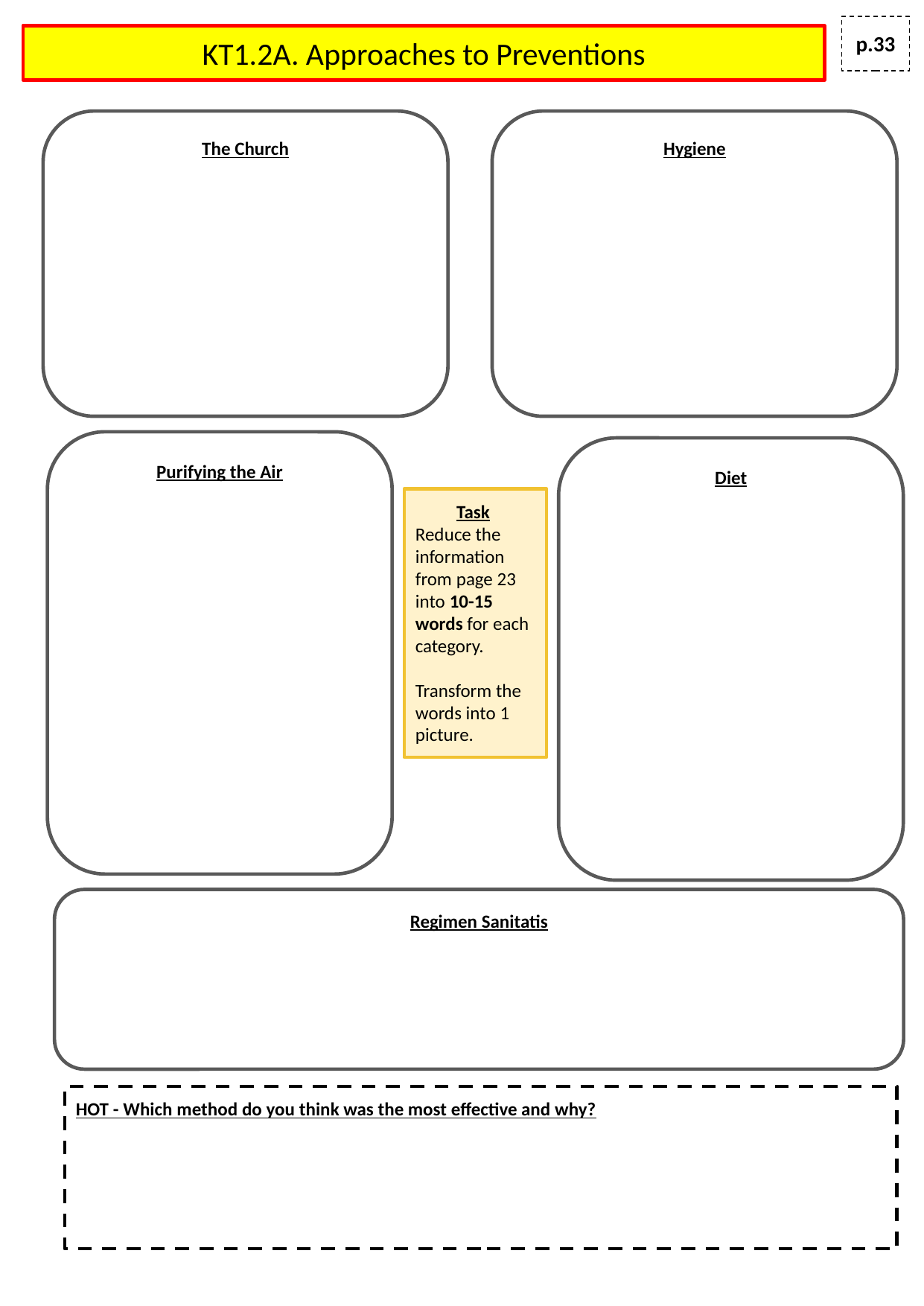

p.33
# KT1.2A. Approaches to Preventions

The Church

Hygiene

Purifying the Air

Diet

Task
Reduce the information from page 23 into 10-15 words for each category.

Transform the words into 1 picture.

Regimen Sanitatis

HOT - Which method do you think was the most effective and why?